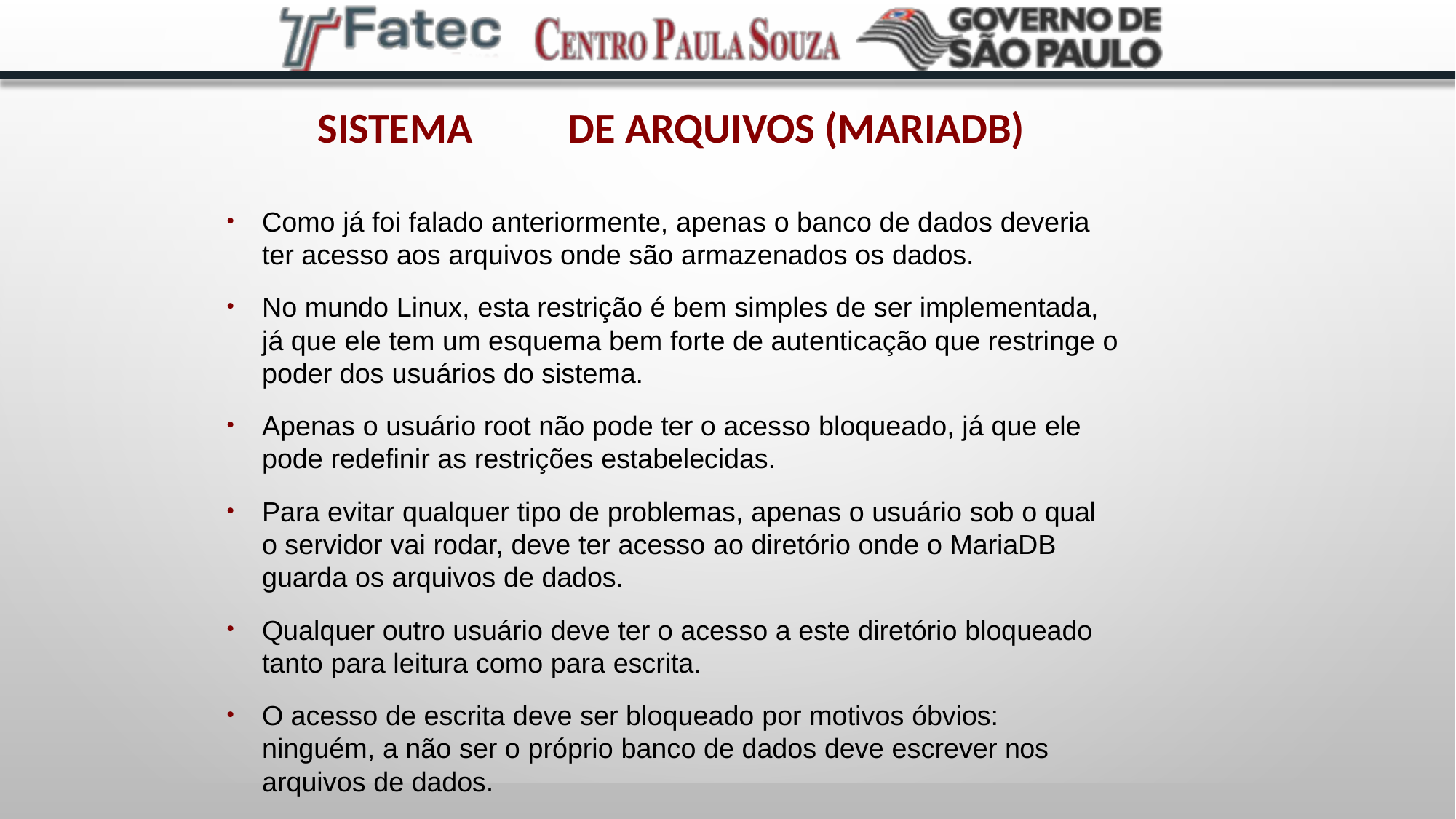

# Sistema	de arquivos (MariaDB)
Como já foi falado anteriormente, apenas o banco de dados deveria ter acesso aos arquivos onde são armazenados os dados.
●
No mundo Linux, esta restrição é bem simples de ser implementada, já que ele tem um esquema bem forte de autenticação que restringe o poder dos usuários do sistema.
●
Apenas o usuário root não pode ter o acesso bloqueado, já que ele pode redefinir as restrições estabelecidas.
●
Para evitar qualquer tipo de problemas, apenas o usuário sob o qual o servidor vai rodar, deve ter acesso ao diretório onde o MariaDB guarda os arquivos de dados.
●
Qualquer outro usuário deve ter o acesso a este diretório bloqueado tanto para leitura como para escrita.
●
O acesso de escrita deve ser bloqueado por motivos óbvios: ninguém, a não ser o próprio banco de dados deve escrever nos arquivos de dados.
●